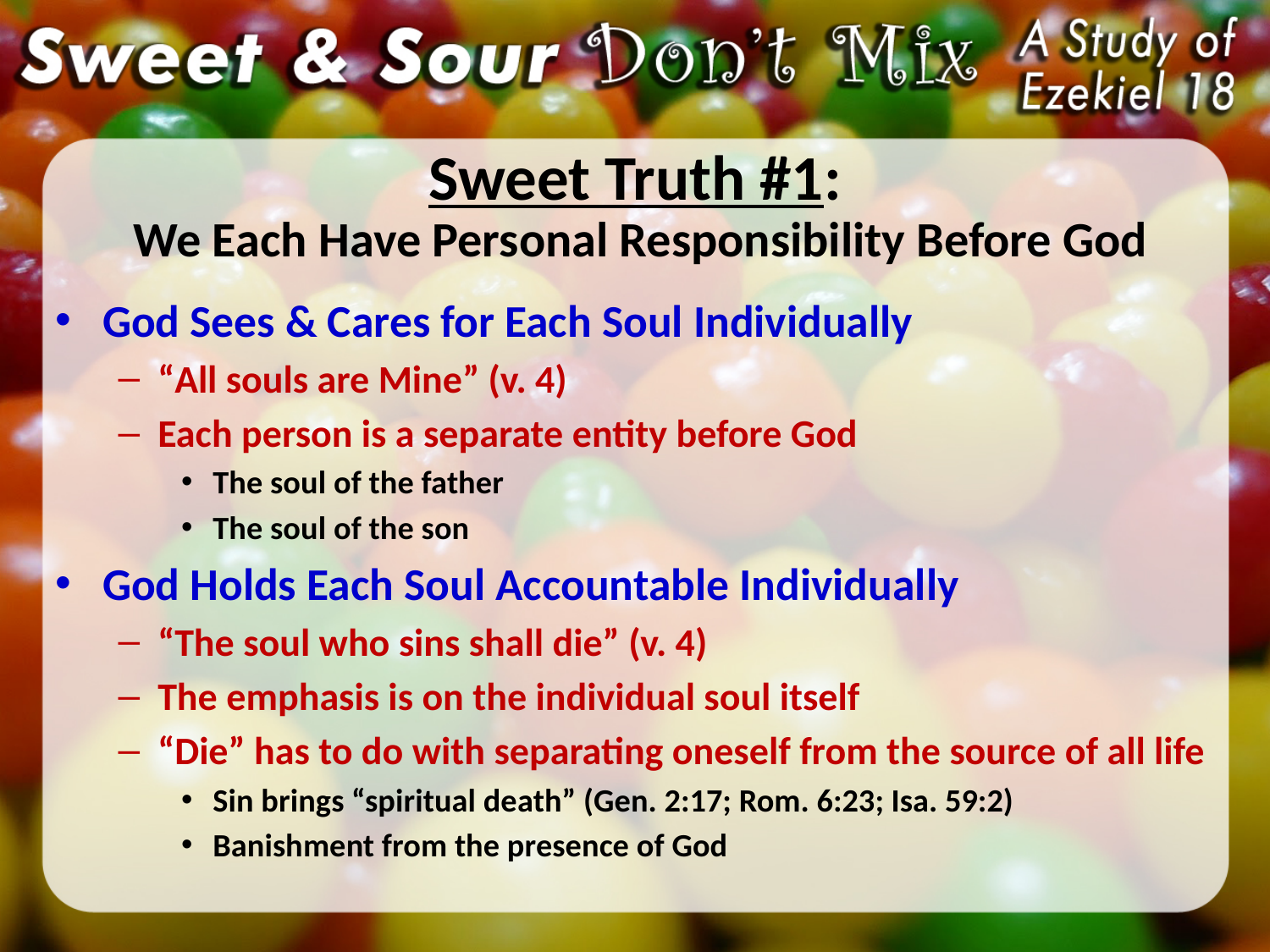

# Sweet Truth #1: We Each Have Personal Responsibility Before God
God Sees & Cares for Each Soul Individually
“All souls are Mine” (v. 4)
Each person is a separate entity before God
The soul of the father
The soul of the son
God Holds Each Soul Accountable Individually
“The soul who sins shall die” (v. 4)
The emphasis is on the individual soul itself
“Die” has to do with separating oneself from the source of all life
Sin brings “spiritual death” (Gen. 2:17; Rom. 6:23; Isa. 59:2)
Banishment from the presence of God